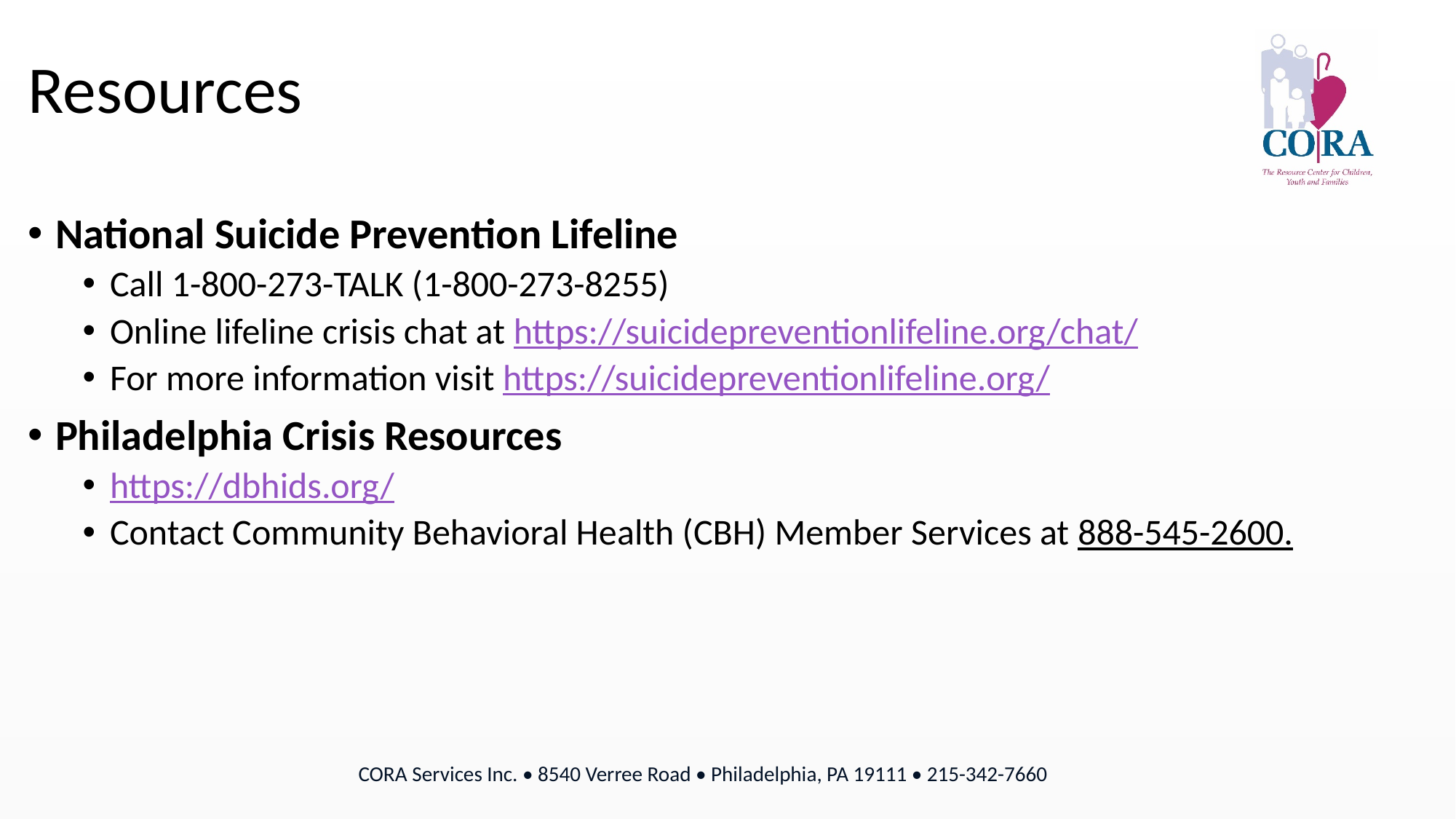

# Resources
National Suicide Prevention Lifeline
Call 1-800-273-TALK (1-800-273-8255)
Online lifeline crisis chat at https://suicidepreventionlifeline.org/chat/
For more information visit https://suicidepreventionlifeline.org/
Philadelphia Crisis Resources
https://dbhids.org/
Contact Community Behavioral Health (CBH) Member Services at 888-545-2600.